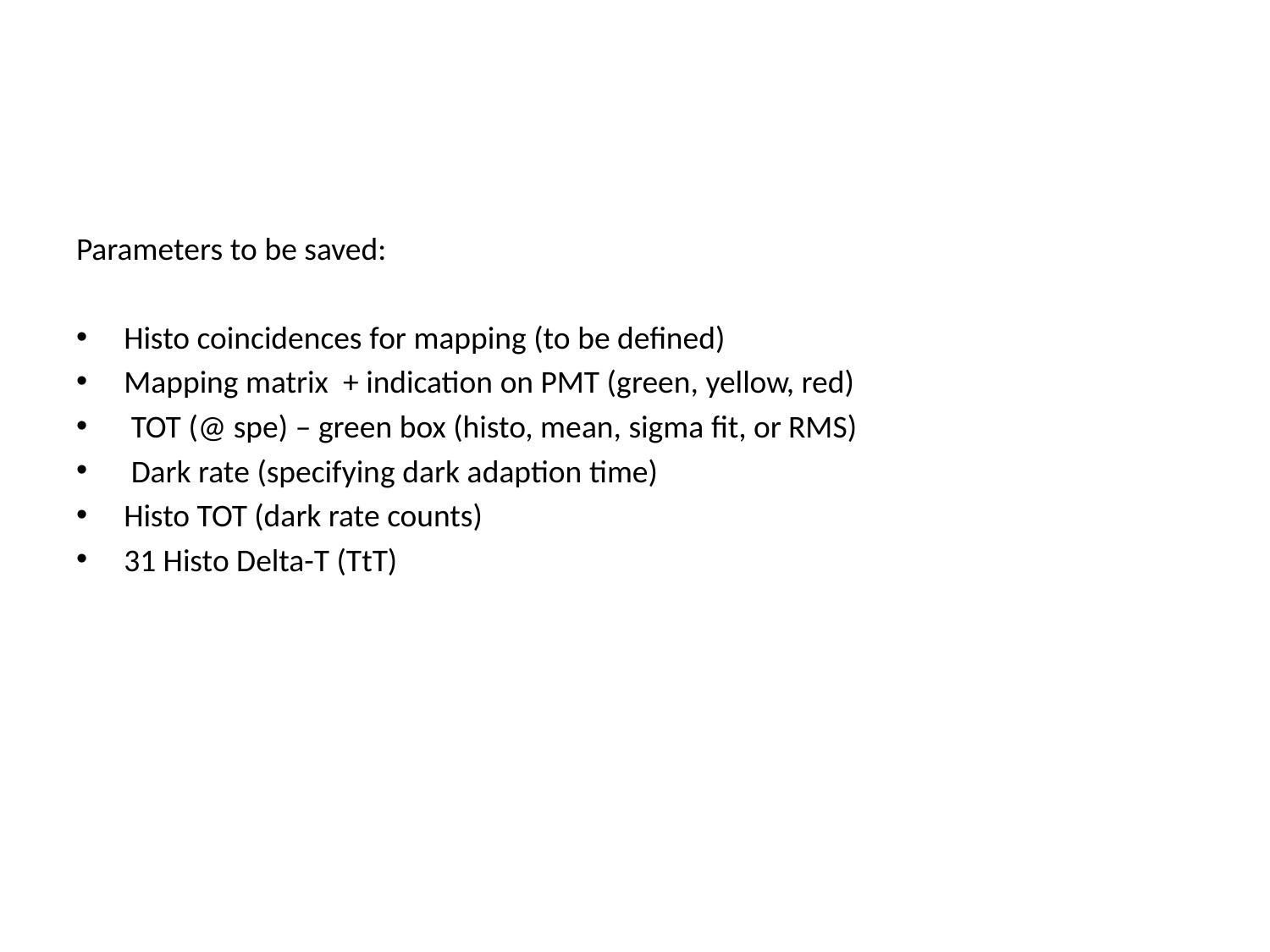

#
Parameters to be saved:

Histo coincidences for mapping (to be defined)
Mapping matrix  + indication on PMT (green, yellow, red)
 TOT (@ spe) – green box (histo, mean, sigma fit, or RMS)
 Dark rate (specifying dark adaption time)
Histo TOT (dark rate counts)
31 Histo Delta-T (TtT)